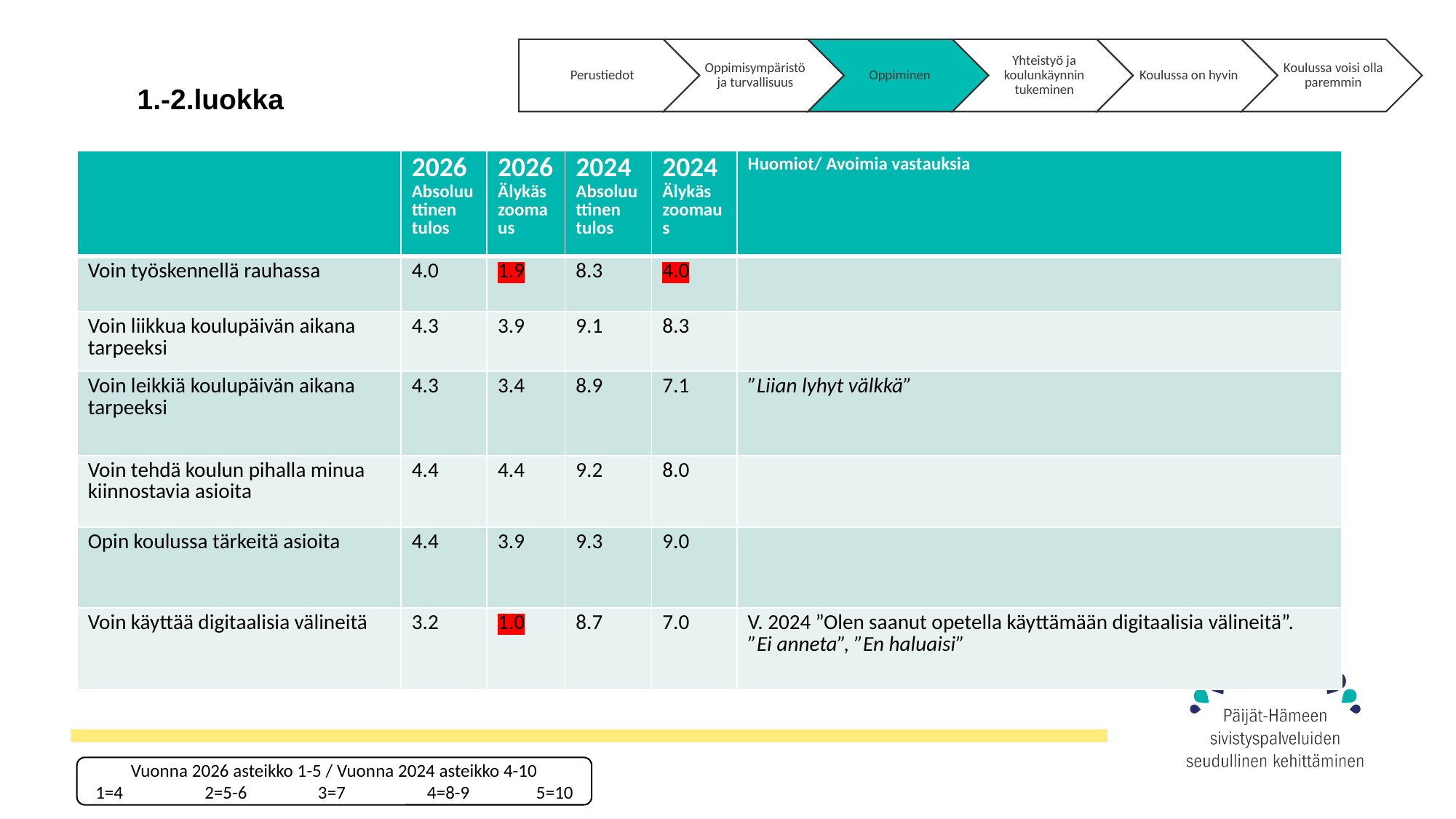

Perustiedot
Oppimisympäristö ja turvallisuus
Oppiminen
Yhteistyö ja koulunkäynnin tukeminen
Koulussa on hyvin
Koulussa voisi olla paremmin
# 1.-2.luokka
|  | 2026 Absoluuttinen tulos | 2026 Älykäs zoomaus | 2024 Absoluuttinen tulos | 2024 Älykäs zoomaus | Huomiot/ Avoimia vastauksia |
| --- | --- | --- | --- | --- | --- |
| Voin työskennellä rauhassa | 4.0 | 1.9 | 8.3 | 4.0 |  |
| Voin liikkua koulupäivän aikana tarpeeksi | 4.3 | 3.9 | 9.1 | 8.3 |  |
| Voin leikkiä koulupäivän aikana tarpeeksi | 4.3 | 3.4 | 8.9 | 7.1 | ”Liian lyhyt välkkä” |
| Voin tehdä koulun pihalla minua kiinnostavia asioita | 4.4 | 4.4 | 9.2 | 8.0 |  |
| Opin koulussa tärkeitä asioita | 4.4 | 3.9 | 9.3 | 9.0 |  |
| Voin käyttää digitaalisia välineitä | 3.2 | 1.0 | 8.7 | 7.0 | V. 2024 ”Olen saanut opetella käyttämään digitaalisia välineitä”. ”Ei anneta”, ”En haluaisi” |
Vuonna 2026 asteikko 1-5 / Vuonna 2024 asteikko 4-10
1=4	2=5-6	 3=7	 4=8-9	 5=10